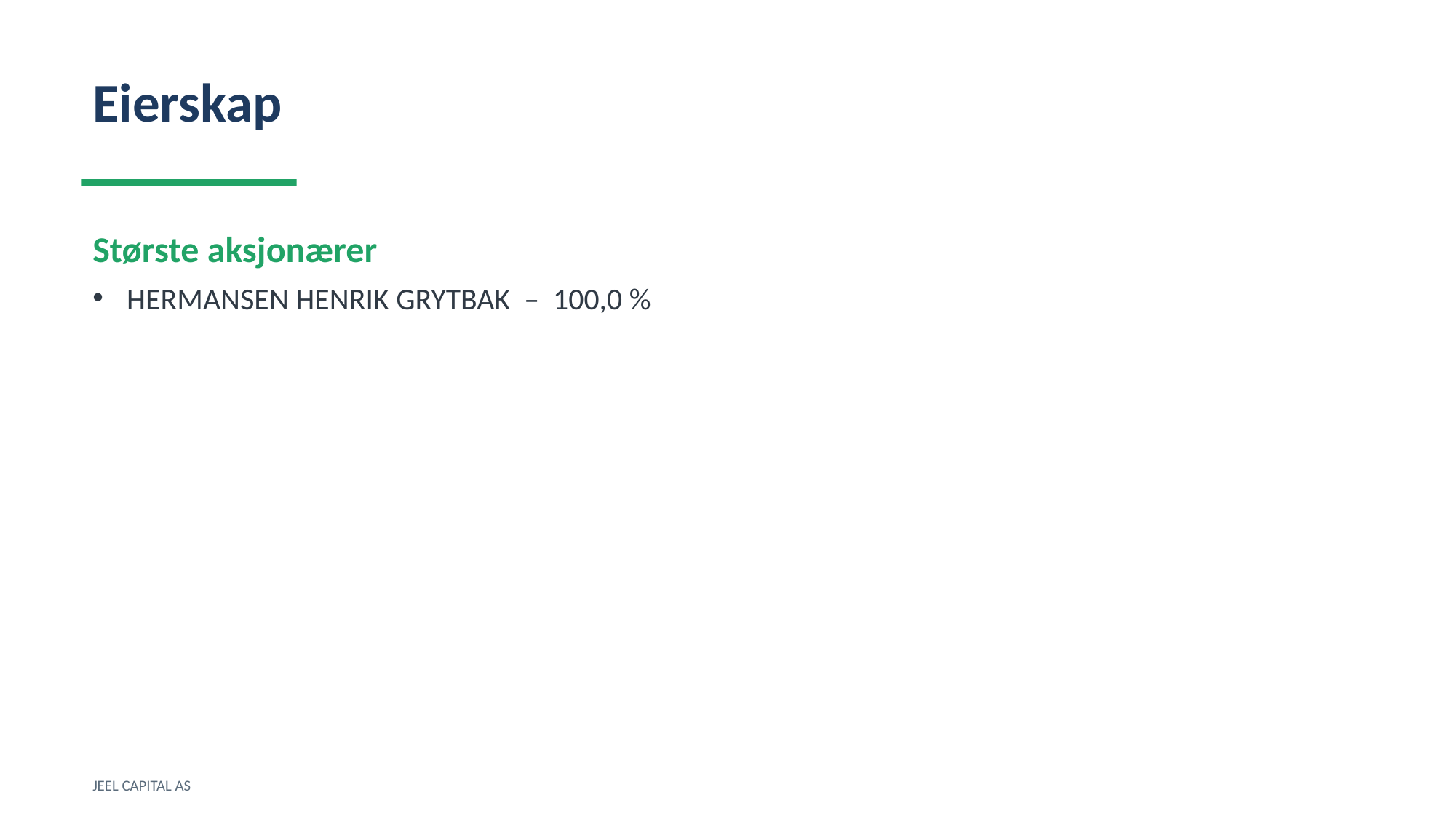

Eierskap

Største aksjonærer
HERMANSEN HENRIK GRYTBAK  –  100,0 %
JEEL CAPITAL AS